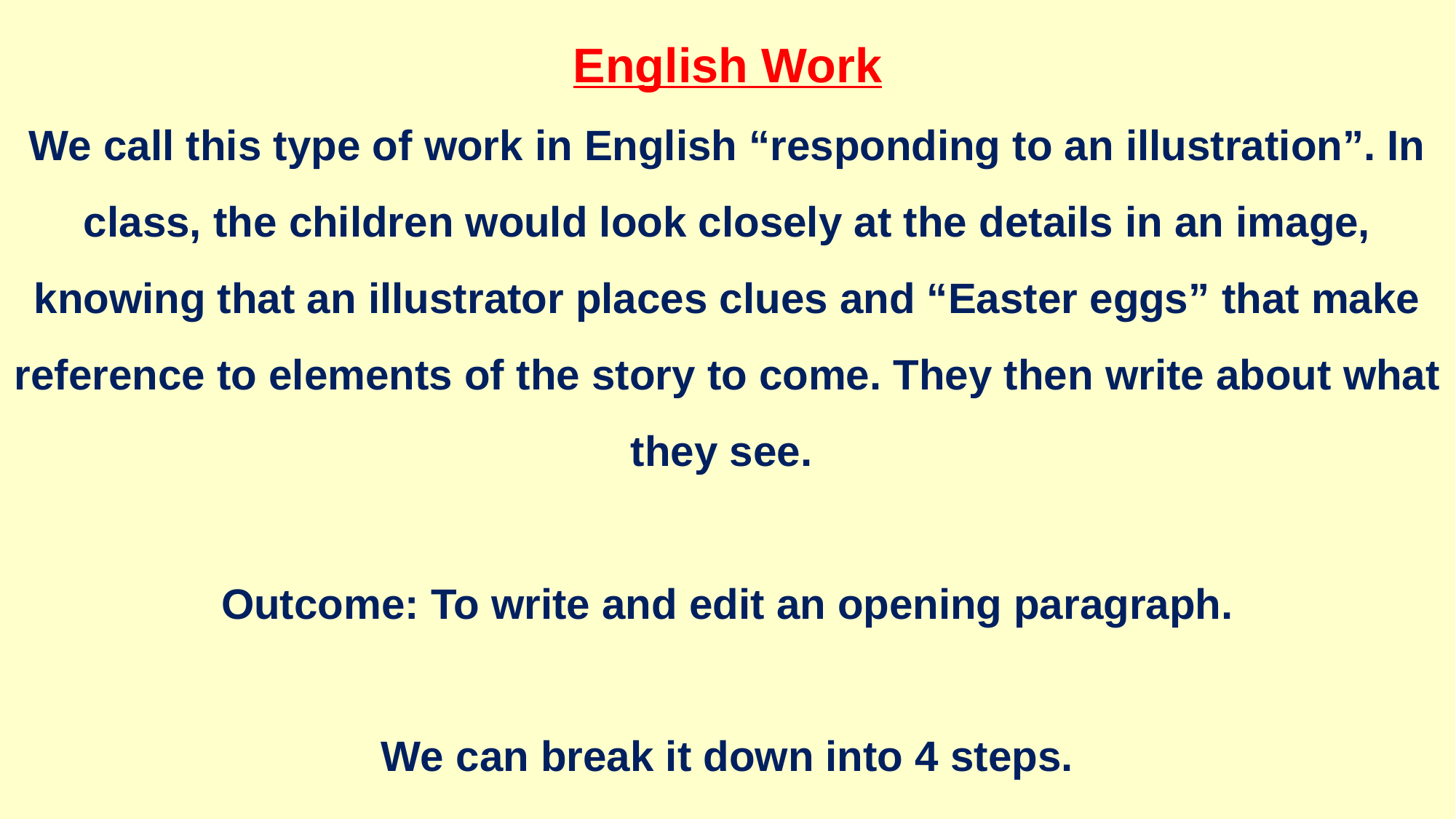

English Work
We call this type of work in English “responding to an illustration”. In class, the children would look closely at the details in an image, knowing that an illustrator places clues and “Easter eggs” that make reference to elements of the story to come. They then write about what they see.

Outcome: To write and edit an opening paragraph.

We can break it down into 4 steps.